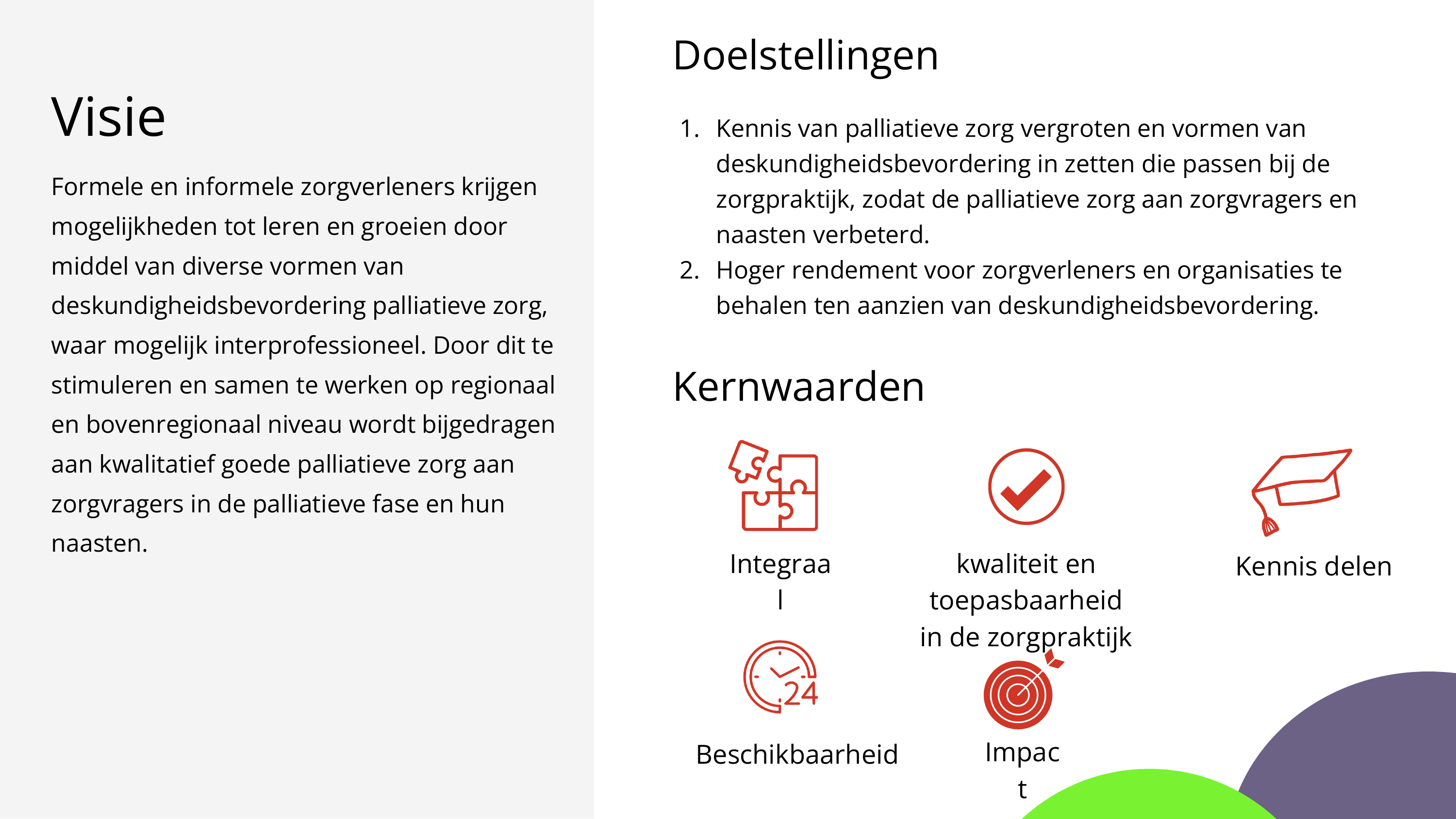

Doelstellingen
Visie
Kennis van palliatieve zorg vergroten en vormen van deskundigheidsbevordering in zetten die passen bij de zorgpraktijk, zodat de palliatieve zorg aan zorgvragers en naasten verbeterd.
Hoger rendement voor zorgverleners en organisaties te behalen ten aanzien van deskundigheidsbevordering.

Formele en informele zorgverleners krijgen mogelijkheden tot leren en groeien door middel van diverse vormen van deskundigheidsbevordering palliatieve zorg, waar mogelijk interprofessioneel. Door dit te stimuleren en samen te werken op regionaal en bovenregionaal niveau wordt bijgedragen aan kwalitatief goede palliatieve zorg aan zorgvragers in de palliatieve fase en hun naasten.
Kernwaarden

Integraal
kwaliteit en toepasbaarheid
in de zorgpraktijk
Kennis delen

Impact
Beschikbaarheid